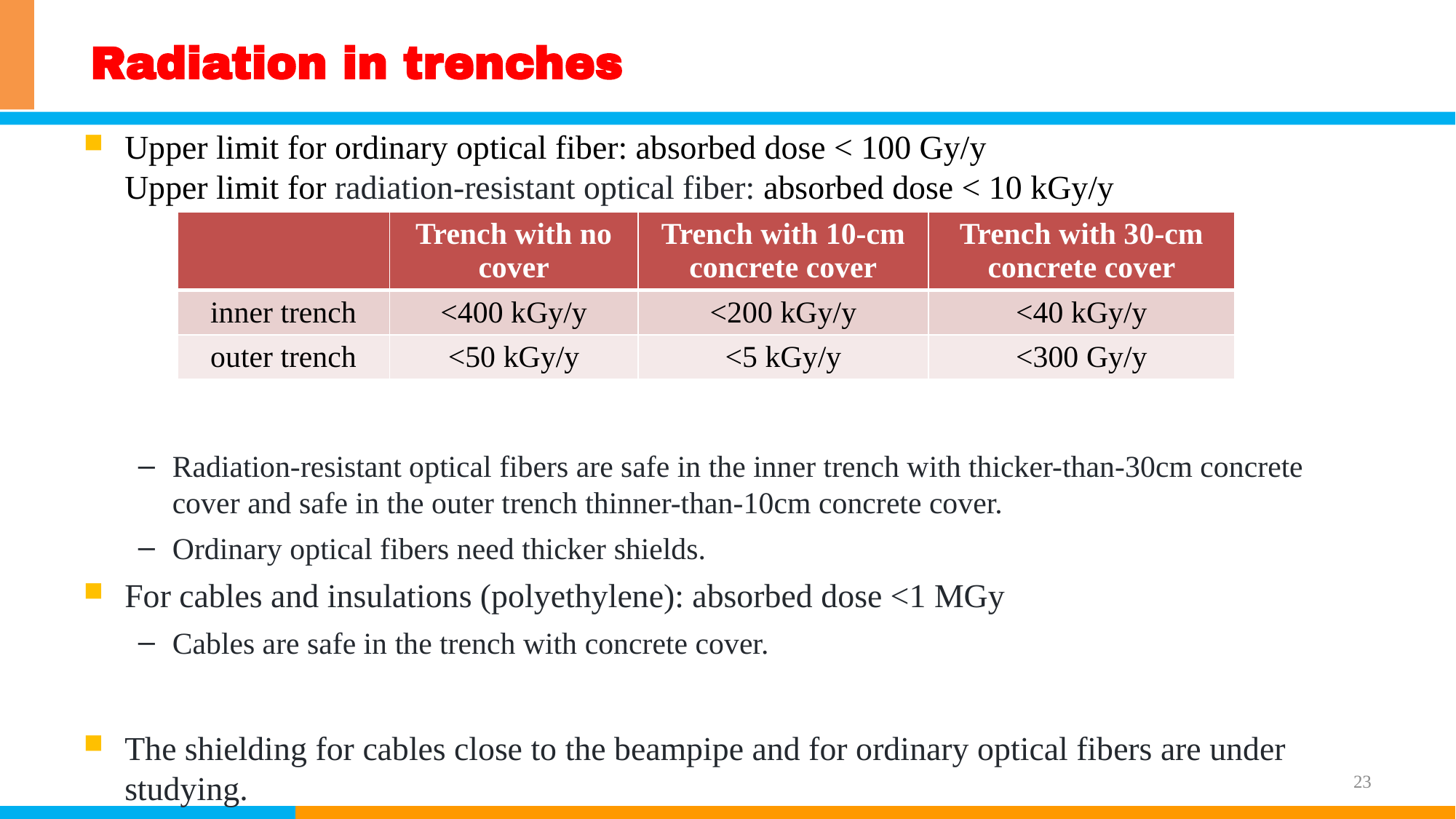

# Radiation in trenches
Upper limit for ordinary optical fiber: absorbed dose < 100 Gy/y
Upper limit for radiation-resistant optical fiber: absorbed dose < 10 kGy/y

Radiation-resistant optical fibers are safe in the inner trench with thicker-than-30cm concrete cover and safe in the outer trench thinner-than-10cm concrete cover.
Ordinary optical fibers need thicker shields.
For cables and insulations (polyethylene): absorbed dose <1 MGy
Cables are safe in the trench with concrete cover.

The shielding for cables close to the beampipe and for ordinary optical fibers are under studying.
|  | Trench with no cover | Trench with 10-cm concrete cover | Trench with 30-cm concrete cover |
| --- | --- | --- | --- |
| inner trench | <400 kGy/y | <200 kGy/y | <40 kGy/y |
| outer trench | <50 kGy/y | <5 kGy/y | <300 Gy/y |
23